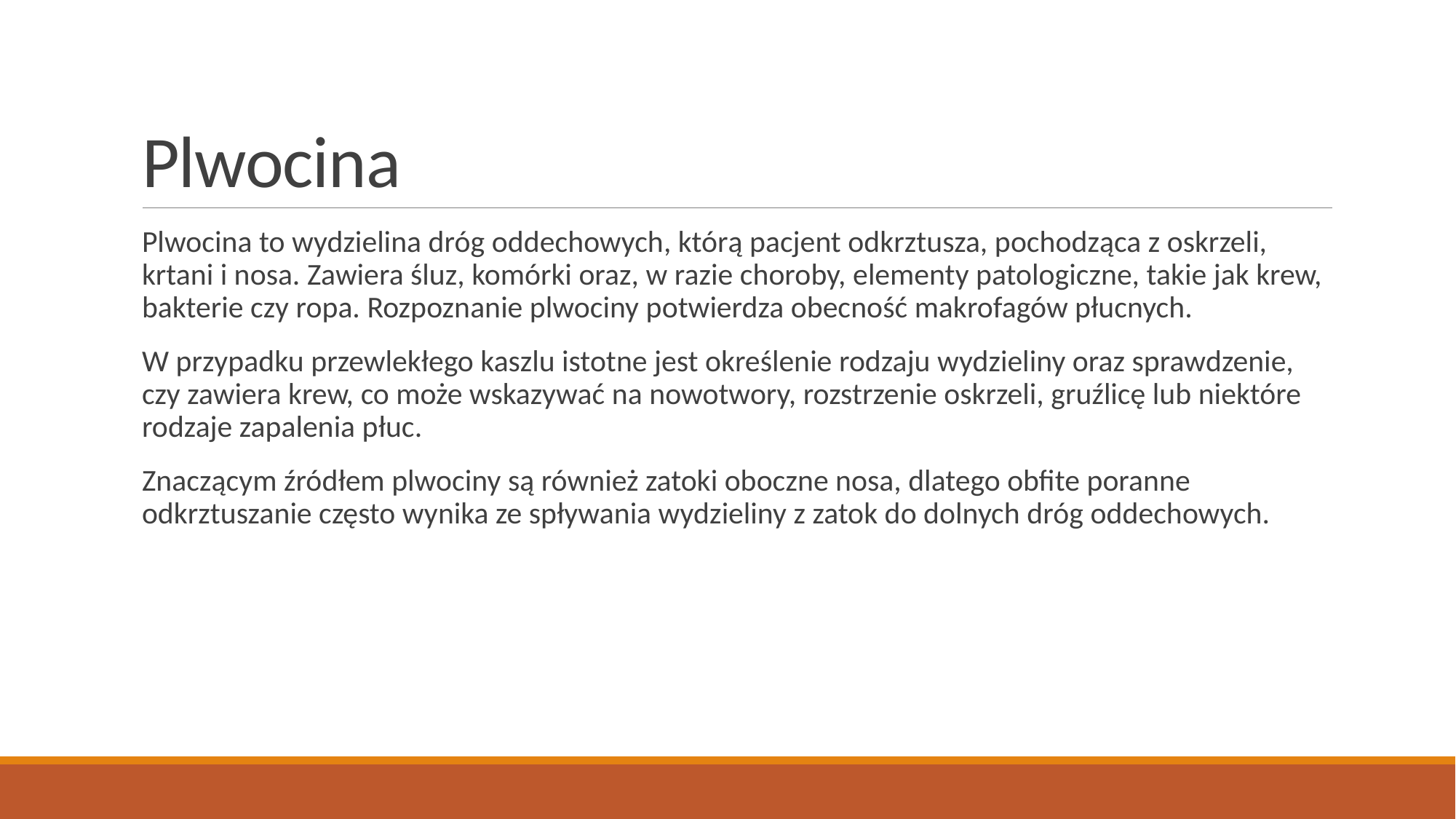

# Plwocina
Plwocina to wydzielina dróg oddechowych, którą pacjent odkrztusza, pochodząca z oskrzeli, krtani i nosa. Zawiera śluz, komórki oraz, w razie choroby, elementy patologiczne, takie jak krew, bakterie czy ropa. Rozpoznanie plwociny potwierdza obecność makrofagów płucnych.
W przypadku przewlekłego kaszlu istotne jest określenie rodzaju wydzieliny oraz sprawdzenie, czy zawiera krew, co może wskazywać na nowotwory, rozstrzenie oskrzeli, gruźlicę lub niektóre rodzaje zapalenia płuc.
Znaczącym źródłem plwociny są również zatoki oboczne nosa, dlatego obfite poranne odkrztuszanie często wynika ze spływania wydzieliny z zatok do dolnych dróg oddechowych.